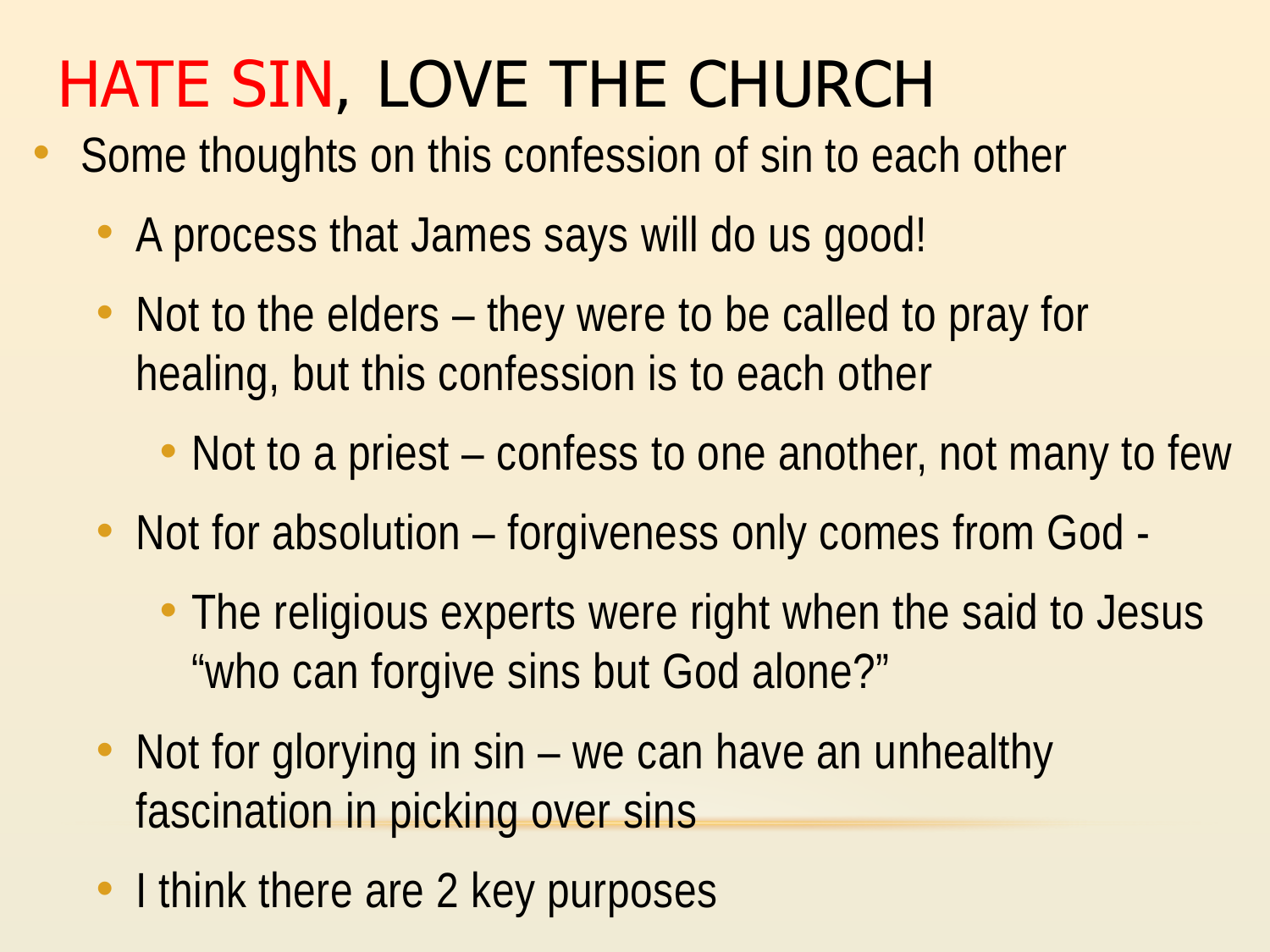

# Hate Sin, love the church
Some thoughts on this confession of sin to each other
A process that James says will do us good!
Not to the elders – they were to be called to pray for healing, but this confession is to each other
Not to a priest – confess to one another, not many to few
Not for absolution – forgiveness only comes from God -
The religious experts were right when the said to Jesus “who can forgive sins but God alone?”
Not for glorying in sin – we can have an unhealthy fascination in picking over sins
I think there are 2 key purposes